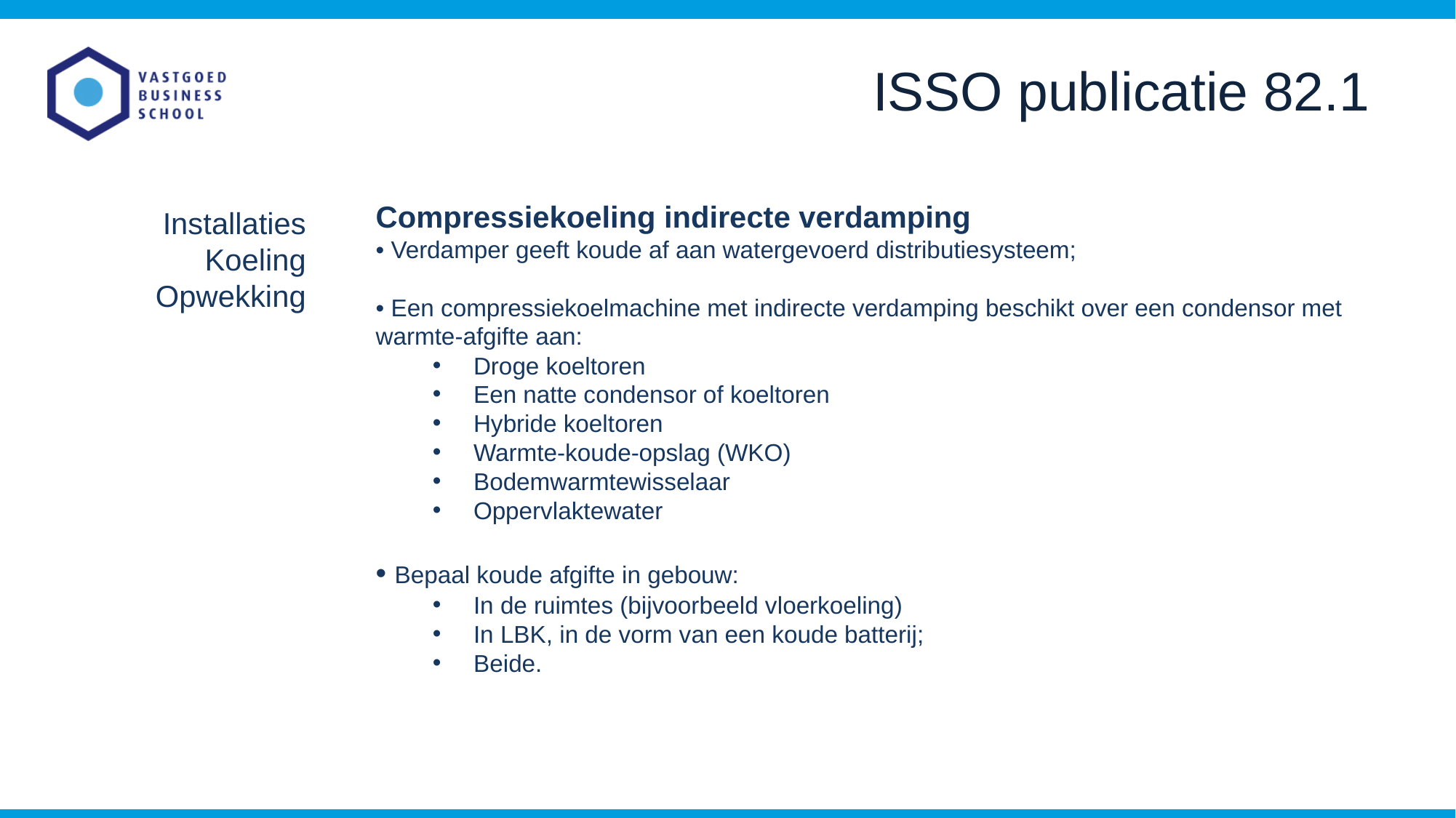

ISSO publicatie 82.1
Compressiekoeling indirecte verdamping
• Verdamper geeft koude af aan watergevoerd distributiesysteem;

• Een compressiekoelmachine met indirecte verdamping beschikt over een condensor met warmte-afgifte aan:
Droge koeltoren
Een natte condensor of koeltoren
Hybride koeltoren
Warmte-koude-opslag (WKO)
Bodemwarmtewisselaar
Oppervlaktewater

• Bepaal koude afgifte in gebouw:
In de ruimtes (bijvoorbeeld vloerkoeling)
In LBK, in de vorm van een koude batterij;
Beide.

Installaties
Koeling
Opwekking